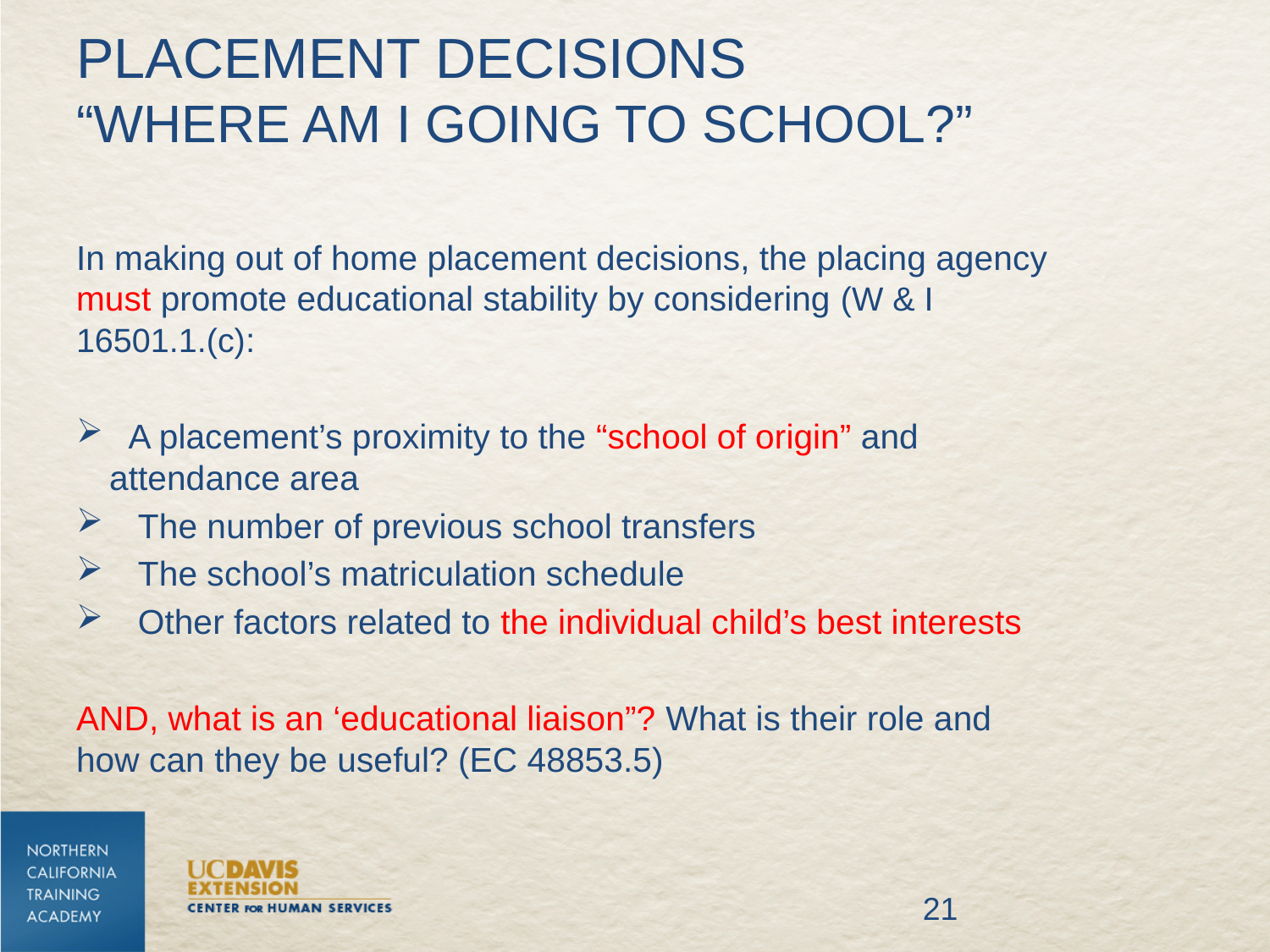

# Placement decisions “Where am I going to school?”
In making out of home placement decisions, the placing agency must promote educational stability by considering (W & I 16501.1.(c):

  A placement’s proximity to the “school of origin” and  attendance area
   The number of previous school transfers
   The school’s matriculation schedule
   Other factors related to the individual child’s best interests

AND, what is an ‘educational liaison”? What is their role and how can they be useful? (EC 48853.5)
21